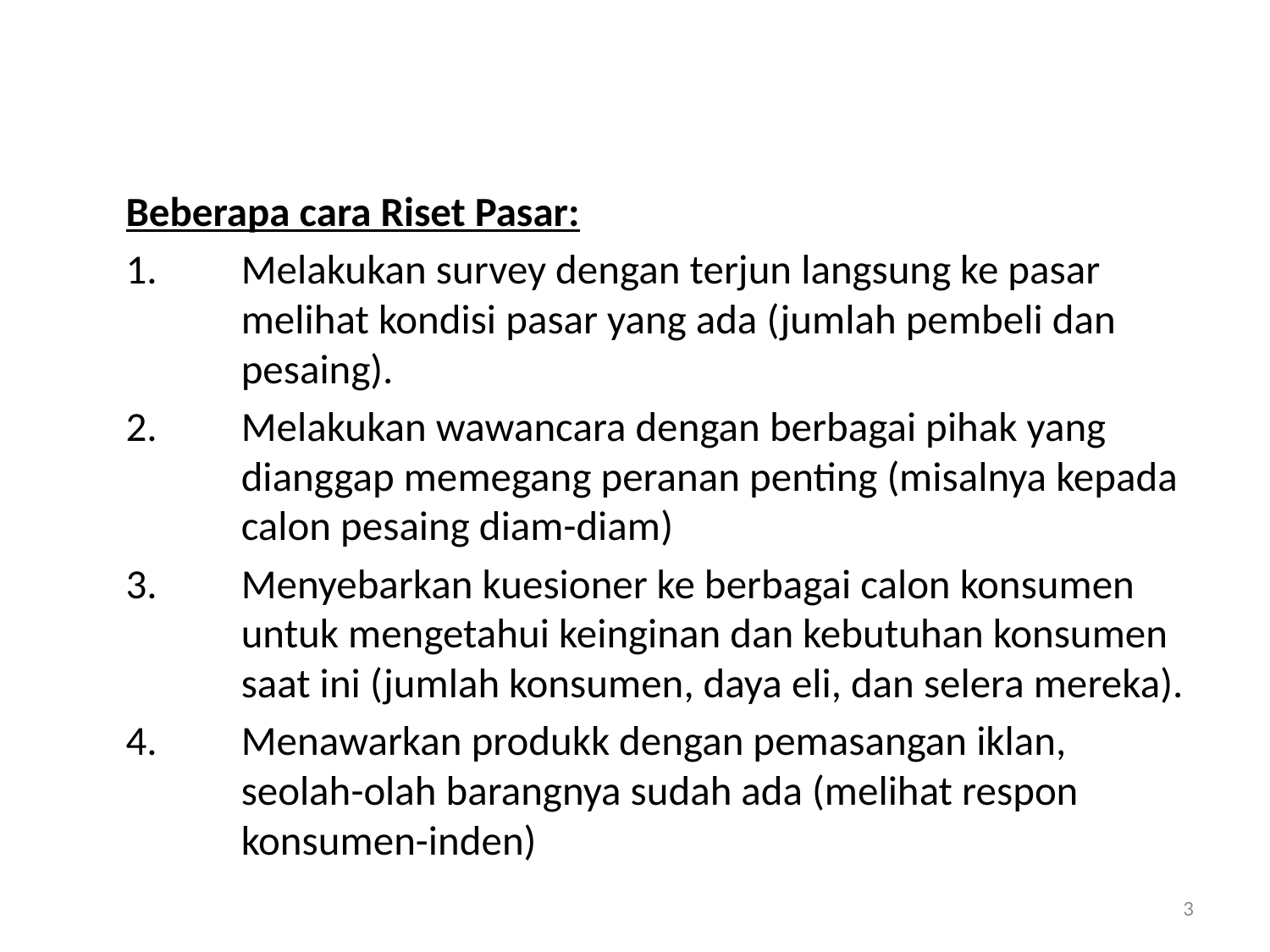

#
Beberapa cara Riset Pasar:
Melakukan survey dengan terjun langsung ke pasar melihat kondisi pasar yang ada (jumlah pembeli dan pesaing).
Melakukan wawancara dengan berbagai pihak yang dianggap memegang peranan penting (misalnya kepada calon pesaing diam-diam)
Menyebarkan kuesioner ke berbagai calon konsumen untuk mengetahui keinginan dan kebutuhan konsumen saat ini (jumlah konsumen, daya eli, dan selera mereka).
Menawarkan produkk dengan pemasangan iklan, seolah-olah barangnya sudah ada (melihat respon konsumen-inden)

3